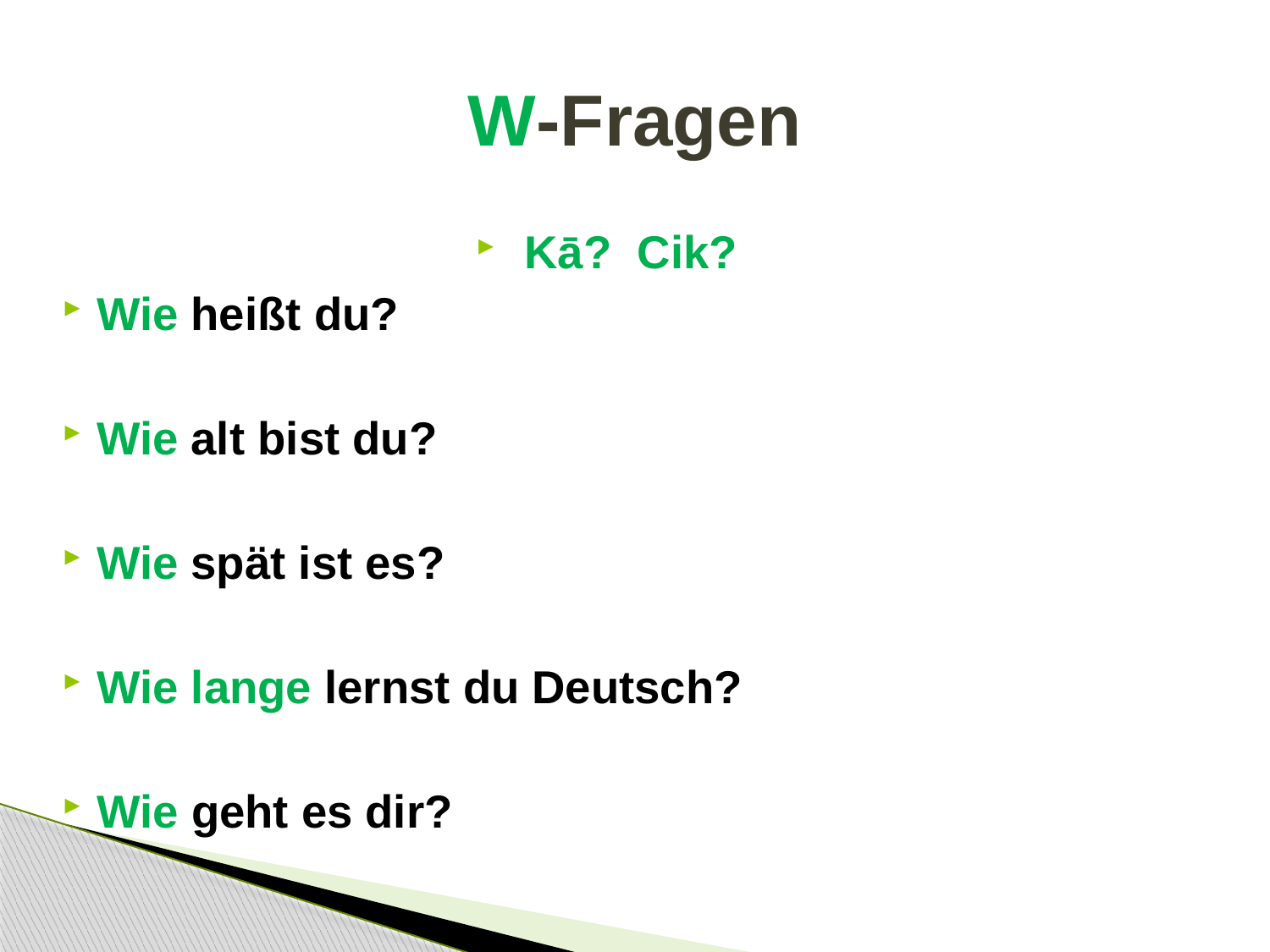

# W-Fragen
Kā?  Cik?
Wie heißt du?

Wie alt bist du?

Wie spät ist es?

Wie lange lernst du Deutsch?

Wie geht es dir?